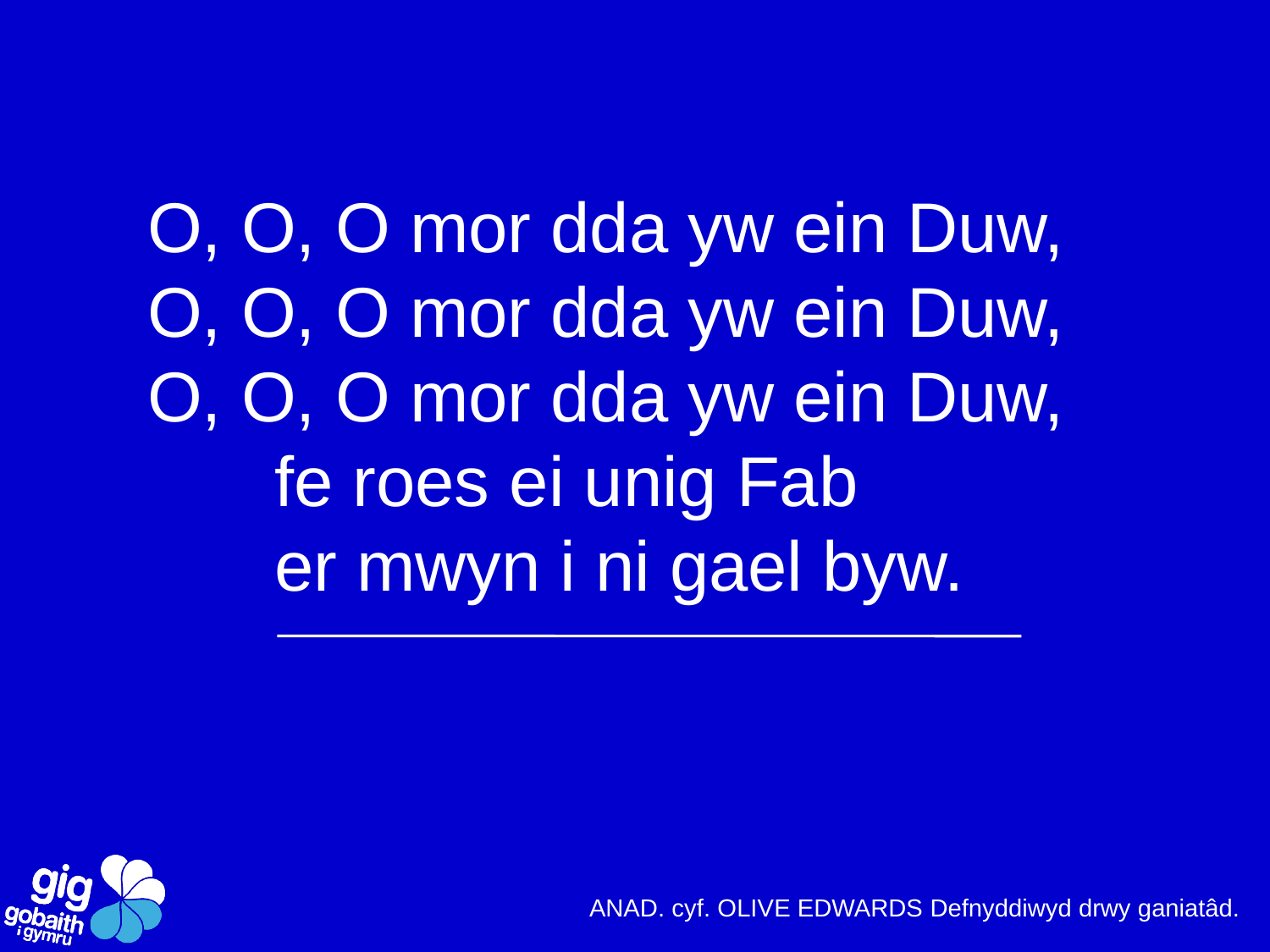

O, O, O mor dda yw ein Duw,
O, O, O mor dda yw ein Duw,
O, O, O mor dda yw ein Duw,
	fe roes ei unig Fab
	er mwyn i ni gael byw.
ANAD. cyf. OLIVE EDWARDS Defnyddiwyd drwy ganiatâd.